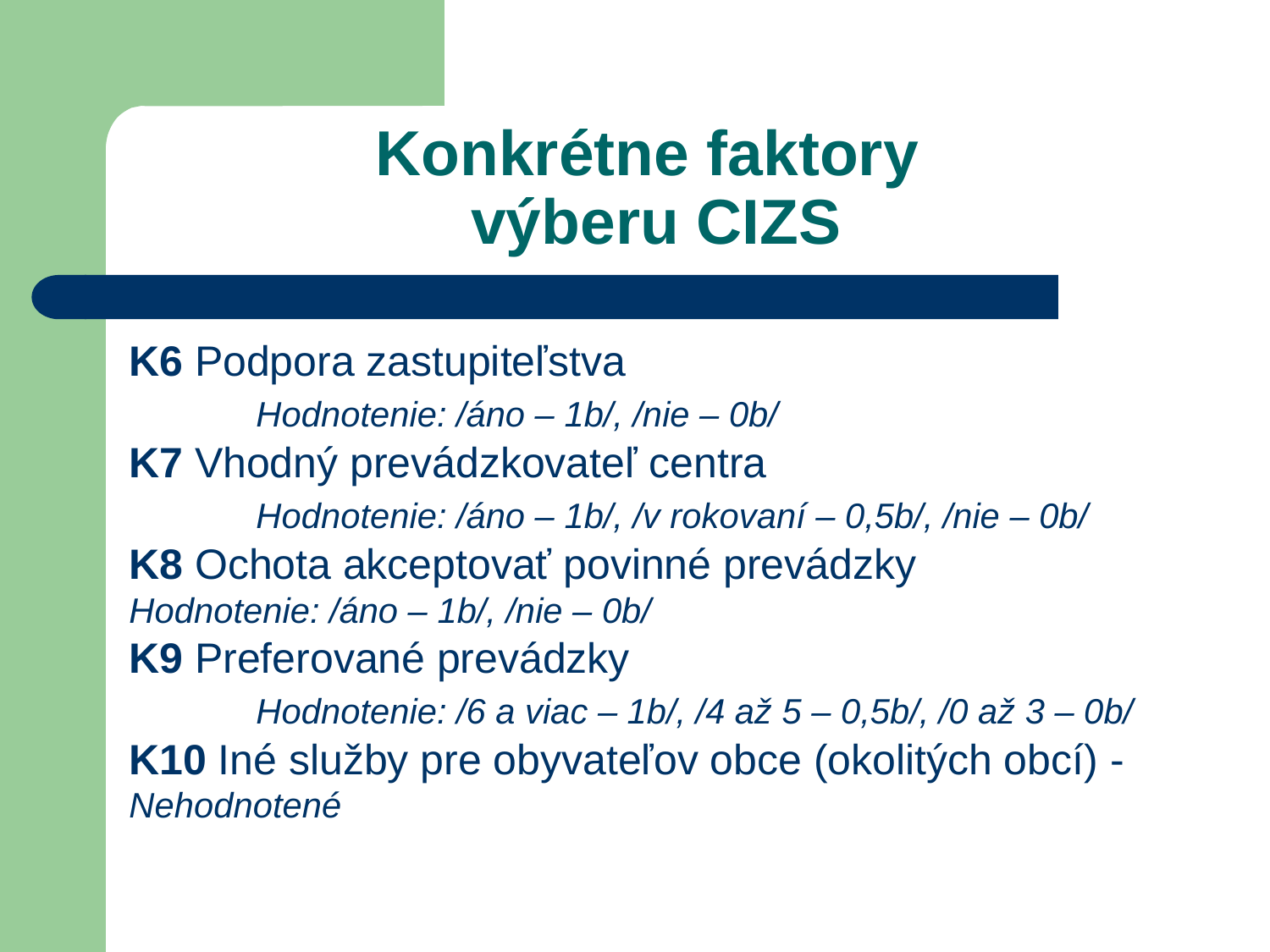

# Konkrétne faktory výberu CIZS
K6 Podpora zastupiteľstva
	Hodnotenie: /áno – 1b/, /nie – 0b/
K7 Vhodný prevádzkovateľ centra
	Hodnotenie: /áno – 1b/, /v rokovaní – 0,5b/, /nie – 0b/
K8 Ochota akceptovať povinné prevádzky	Hodnotenie: /áno – 1b/, /nie – 0b/
K9 Preferované prevádzky
	Hodnotenie: /6 a viac – 1b/, /4 až 5 – 0,5b/, /0 až 3 – 0b/
K10 Iné služby pre obyvateľov obce (okolitých obcí) - 	Nehodnotené